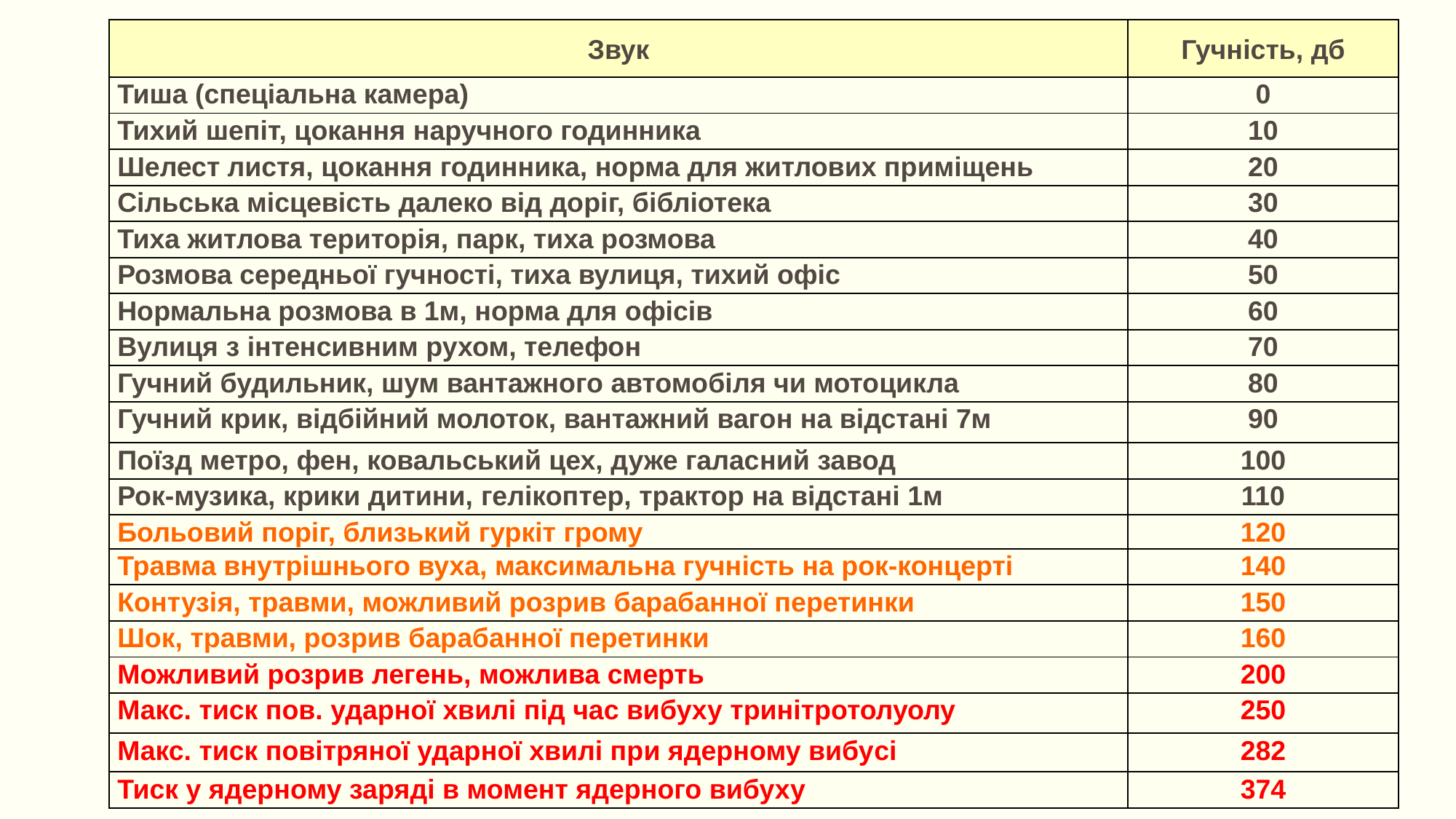

#
| Звук | Гучність, дб |
| --- | --- |
| Тиша (спеціальна камера) | 0 |
| Тихий шепіт, цокання наручного годинника | 10 |
| Шелест листя, цокання годинника, норма для житлових приміщень | 20 |
| Сільська місцевість далеко від доріг, бібліотека | 30 |
| Тиха житлова територія, парк, тиха розмова | 40 |
| Розмова середньої гучності, тиха вулиця, тихий офіс | 50 |
| Нормальна розмова в 1м, норма для офісів | 60 |
| Вулиця з інтенсивним рухом, телефон | 70 |
| Гучний будильник, шум вантажного автомобіля чи мотоцикла | 80 |
| Гучний крик, відбійний молоток, вантажний вагон на відстані 7м | 90 |
| Поїзд метро, фен, ковальський цех, дуже галасний завод | 100 |
| Рок-музика, крики дитини, гелікоптер, трактор на відстані 1м | 110 |
| Больовий поріг, близький гуркіт грому | 120 |
| Травма внутрішнього вуха, максимальна гучність на рок-концерті | 140 |
| Контузія, травми, можливий розрив барабанної перетинки | 150 |
| Шок, травми, розрив барабанної перетинки | 160 |
| Можливий розрив легень, можлива смерть | 200 |
| Макс. тиск пов. ударної хвилі під час вибуху тринітротолуолу | 250 |
| Макс. тиск повітряної ударної хвилі при ядерному вибусі | 282 |
| Тиск у ядерному заряді в момент ядерного вибуху | 374 |